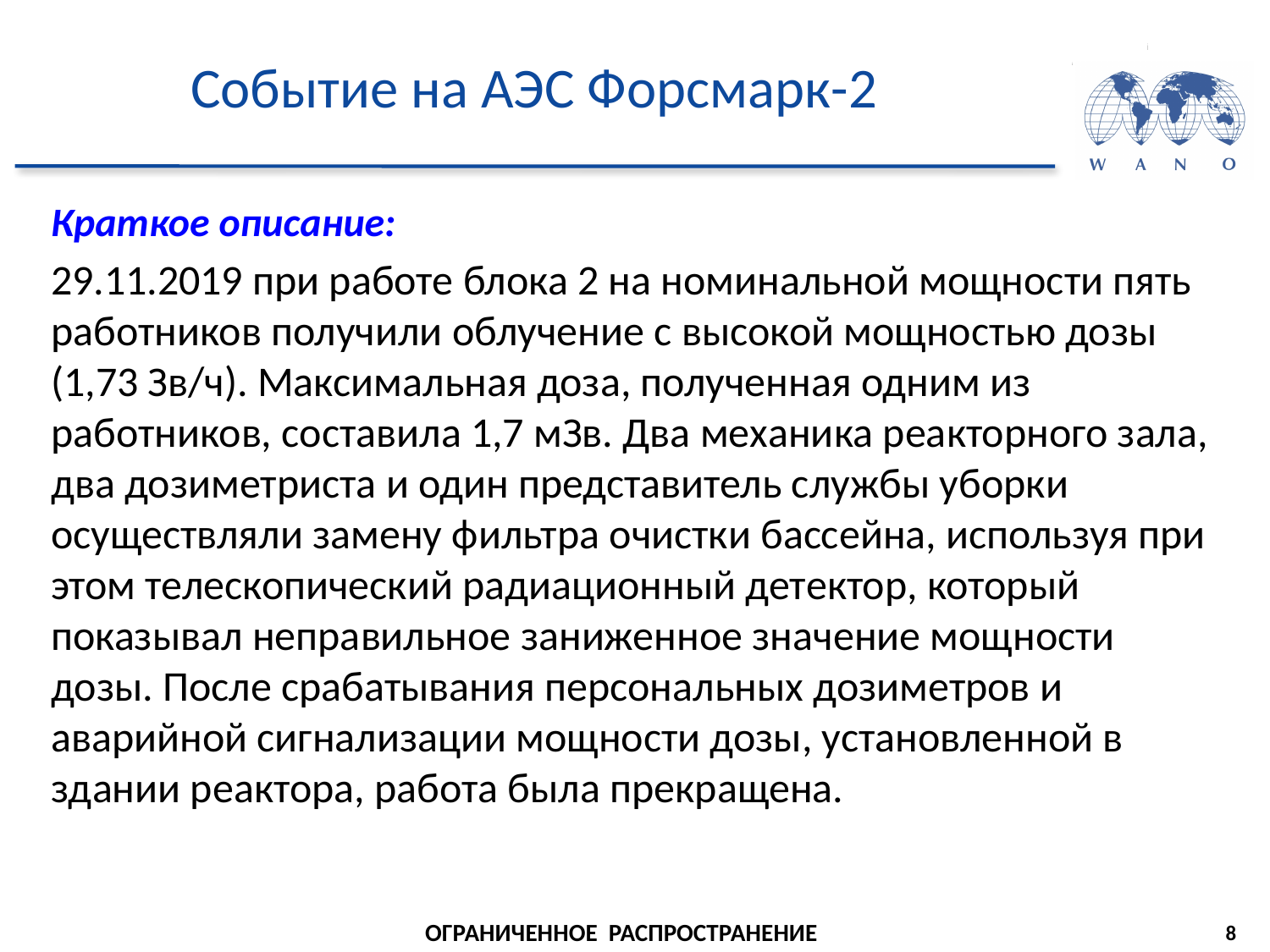

# Событие на АЭС Форсмарк-2
Краткое описание:
29.11.2019 при работе блока 2 на номинальной мощности пять работников получили облучение с высокой мощностью дозы (1,73 Зв/ч). Максимальная доза, полученная одним из работников, составила 1,7 мЗв. Два механика реакторного зала, два дозиметриста и один представитель службы уборки осуществляли замену фильтра очистки бассейна, используя при этом телескопический радиационный детектор, который показывал неправильное заниженное значение мощности дозы. После срабатывания персональных дозиметров и аварийной сигнализации мощности дозы, установленной в здании реактора, работа была прекращена.
8
ОГРАНИЧЕННОЕ  РАСПРОСТРАНЕНИЕ